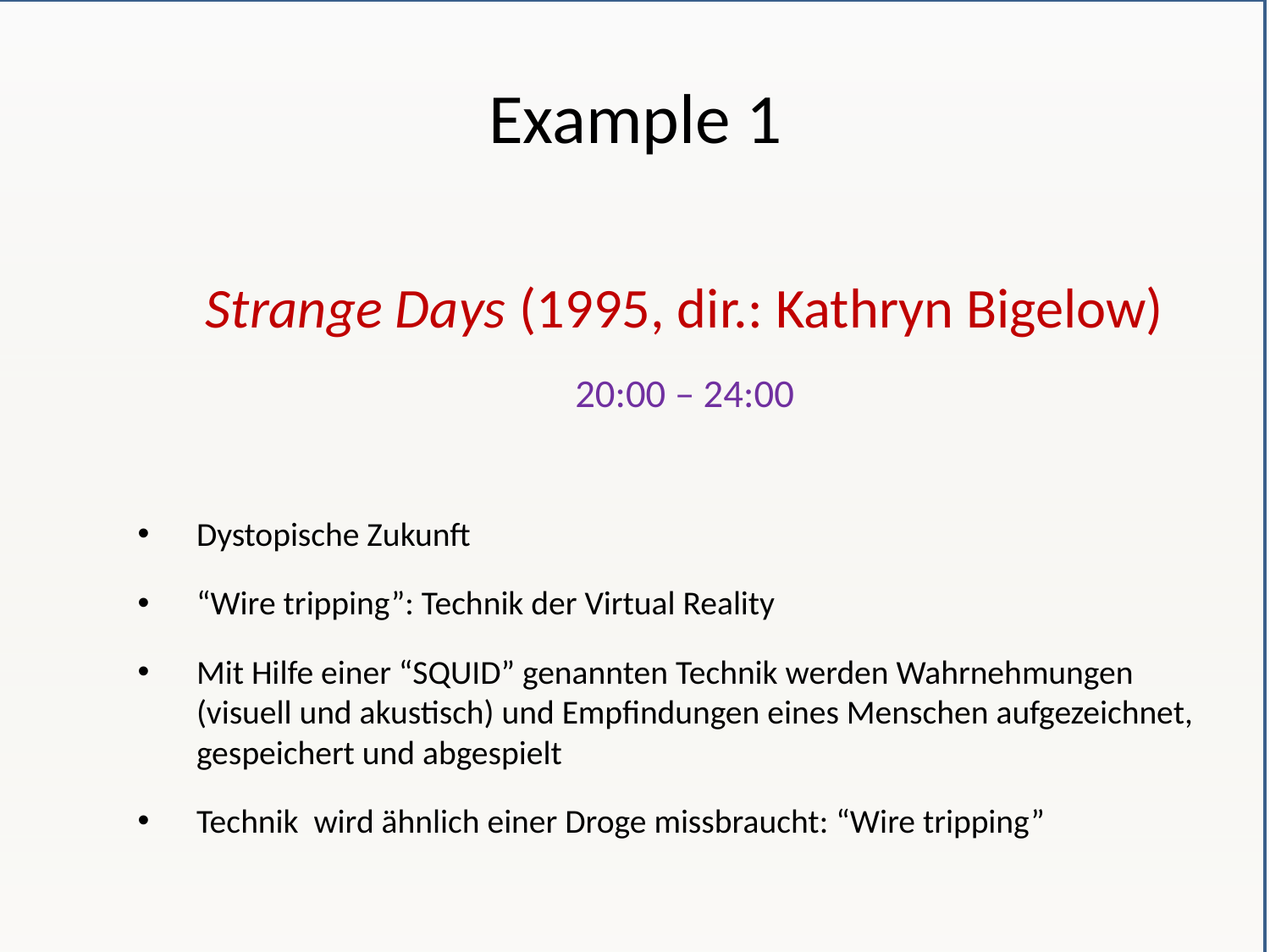

# Example 1

Strange Days (1995, dir.: Kathryn Bigelow)
20:00 – 24:00

Dystopische Zukunft
“Wire tripping”: Technik der Virtual Reality
Mit Hilfe einer “SQUID” genannten Technik werden Wahrnehmungen (visuell und akustisch) und Empfindungen eines Menschen aufgezeichnet, gespeichert und abgespielt
Technik  wird ähnlich einer Droge missbraucht: “Wire tripping”